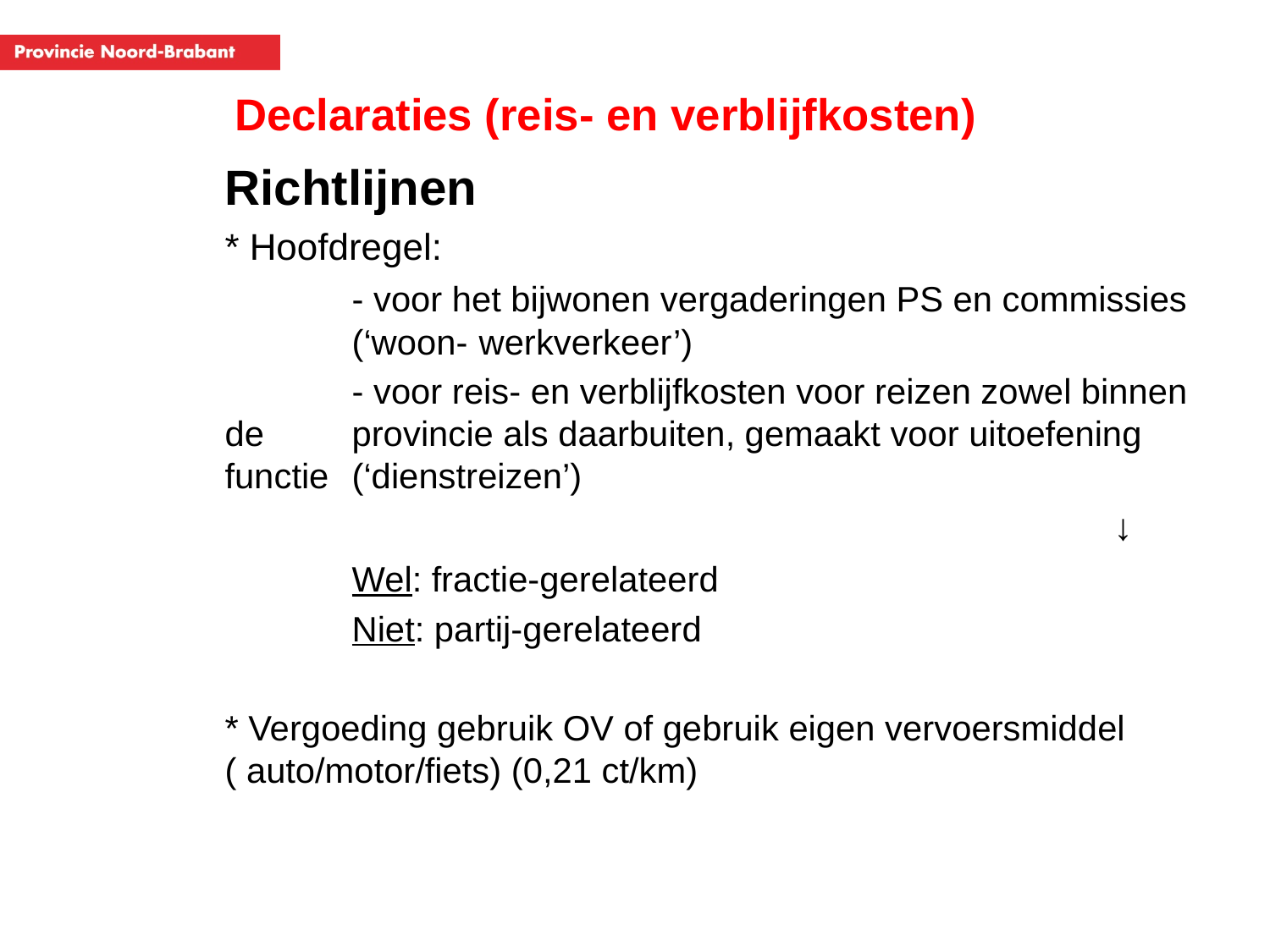

# Declaraties (reis- en verblijfkosten)
Richtlijnen
* Hoofdregel:
	- voor het bijwonen vergaderingen PS en commissies 	(‘woon-	werkverkeer’)
	- voor reis- en verblijfkosten voor reizen zowel binnen de 	provincie als daarbuiten, gemaakt voor uitoefening functie 	(‘dienstreizen’)
							↓
	Wel: fractie-gerelateerd
	Niet: partij-gerelateerd

* Vergoeding gebruik OV of gebruik eigen vervoersmiddel ( auto/motor/fiets) (0,21 ct/km)